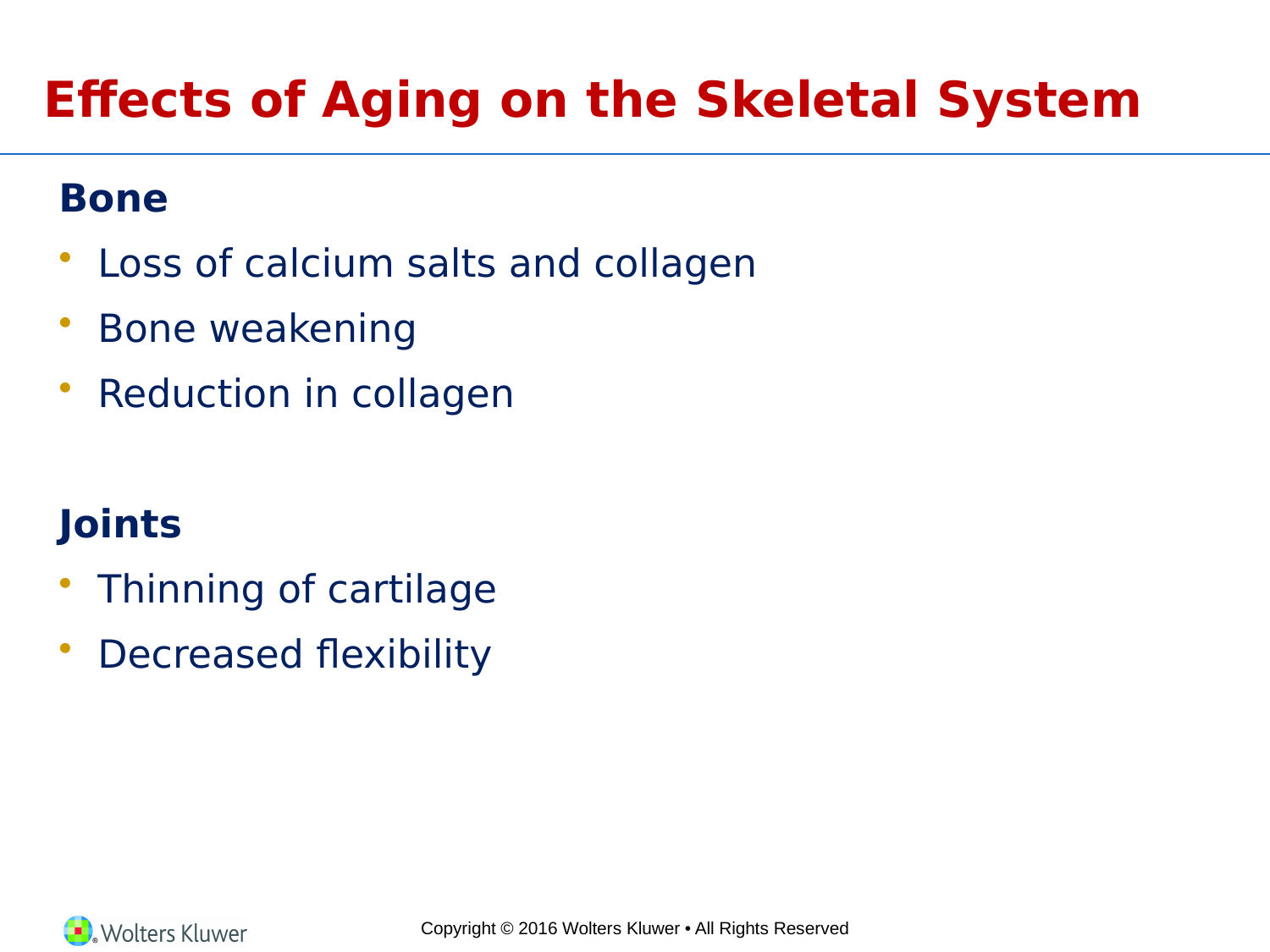

# Effects of Aging on the Skeletal System
Bone
Loss of calcium salts and collagen
Bone weakening
Reduction in collagen

Joints
Thinning of cartilage
Decreased flexibility